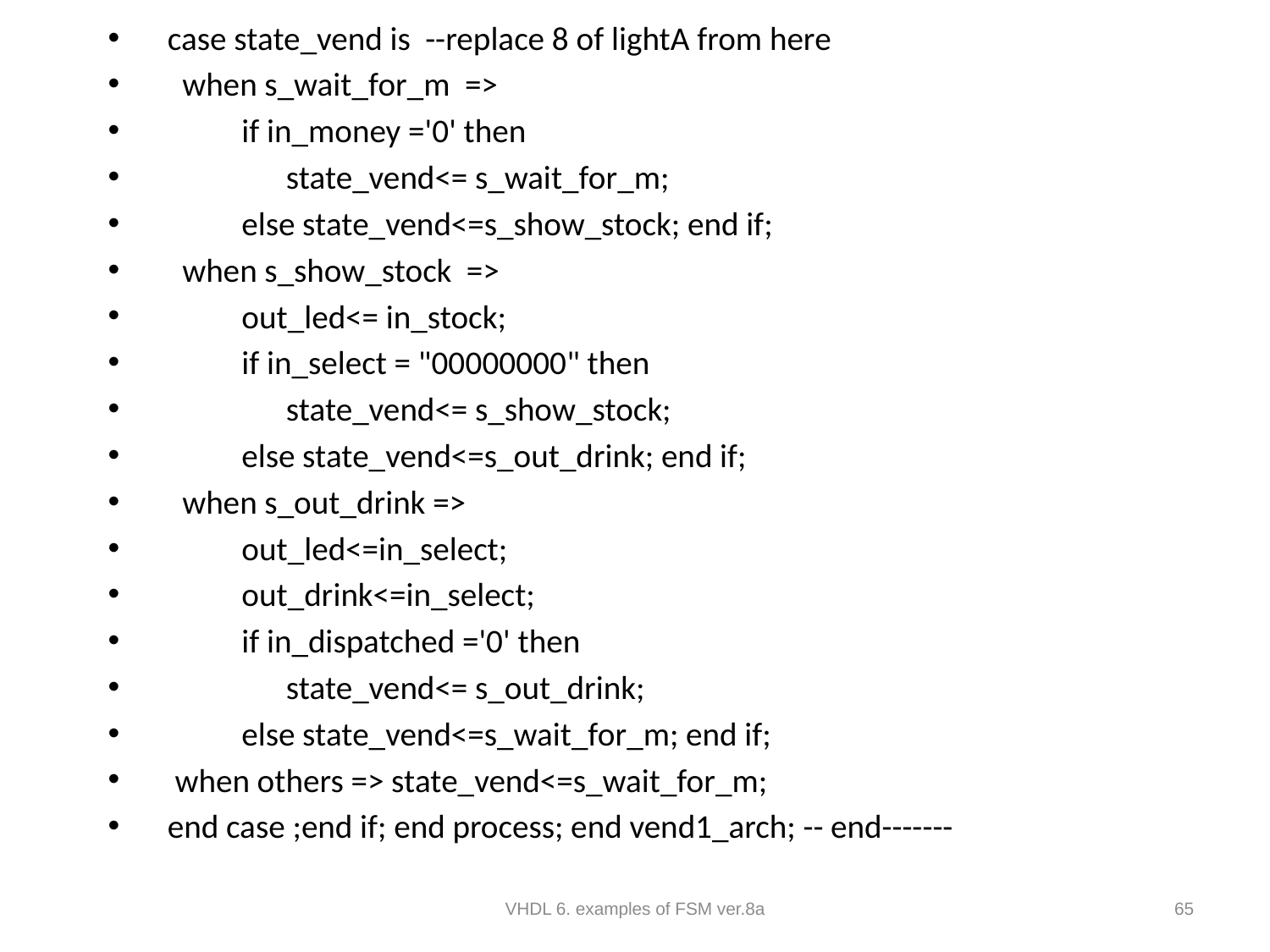

case state_vend is  --replace 8 of lightA from here
    when s_wait_for_m  =>
            if in_money ='0' then
                  state_vend<= s_wait_for_m;
            else state_vend<=s_show_stock; end if;
    when s_show_stock  =>
            out_led<= in_stock;
            if in_select = "00000000" then
                  state_vend<= s_show_stock;
            else state_vend<=s_out_drink; end if;
    when s_out_drink =>
            out_led<=in_select;
            out_drink<=in_select;
            if in_dispatched ='0' then
                  state_vend<= s_out_drink;
            else state_vend<=s_wait_for_m; end if;
   when others => state_vend<=s_wait_for_m;
  end case ;end if; end process; end vend1_arch; -- end-------
#
VHDL 6. examples of FSM ver.8a
65